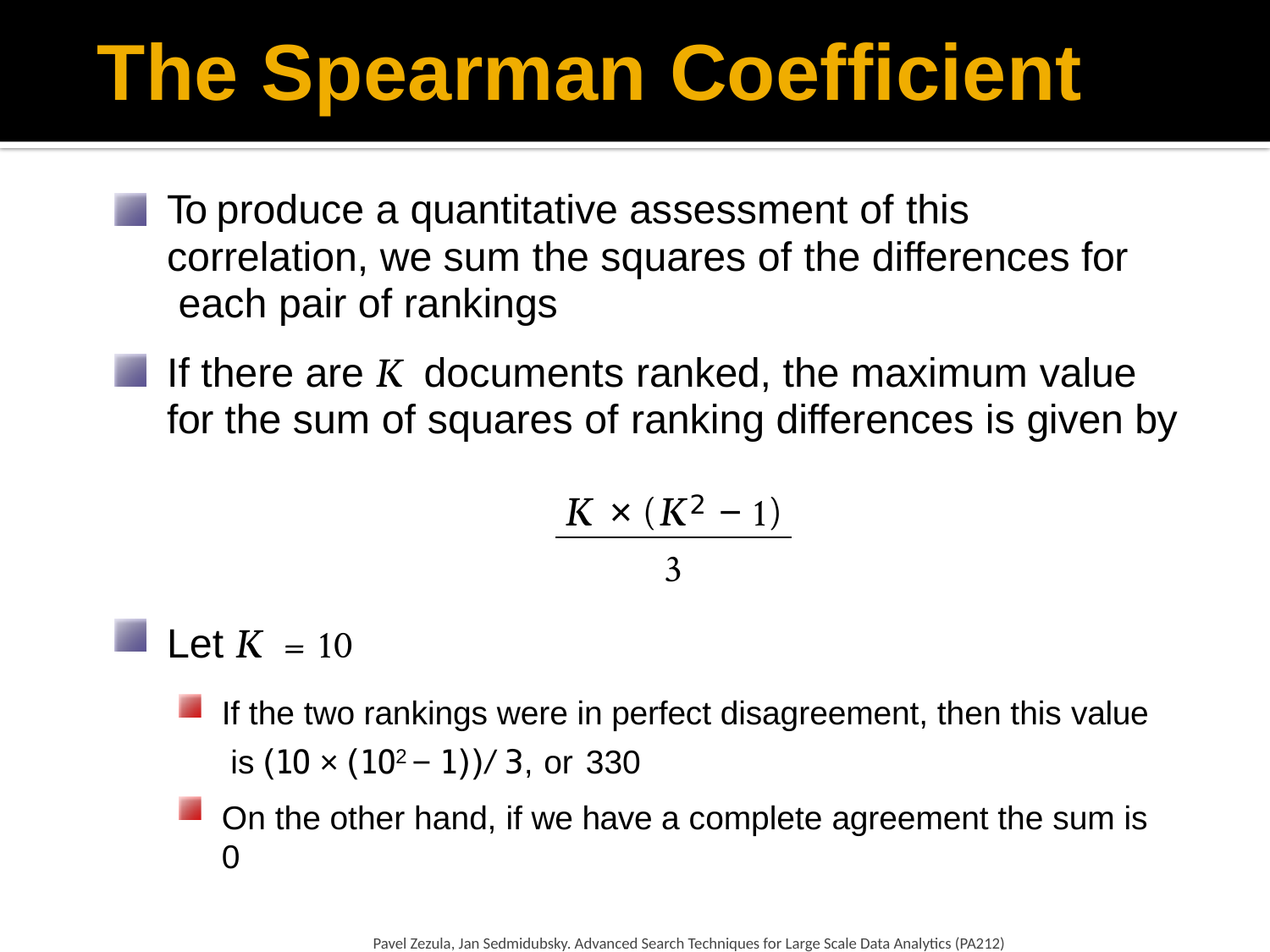

# The Spearman Coefficient
To produce a quantitative assessment of this  correlation, we sum the squares of the differences for  each pair of rankings
If there are K documents ranked, the maximum value  for the sum of squares of ranking differences is given by

K × (K2 − 1)
3
Let K = 10
If the two rankings were in perfect disagreement, then this value  is (10 × (102 − 1))/ 3, or  330
On the other hand, if we have a complete agreement the sum is 0

Pavel Zezula, Jan Sedmidubsky. Advanced Search Techniques for Large Scale Data Analytics (PA212)